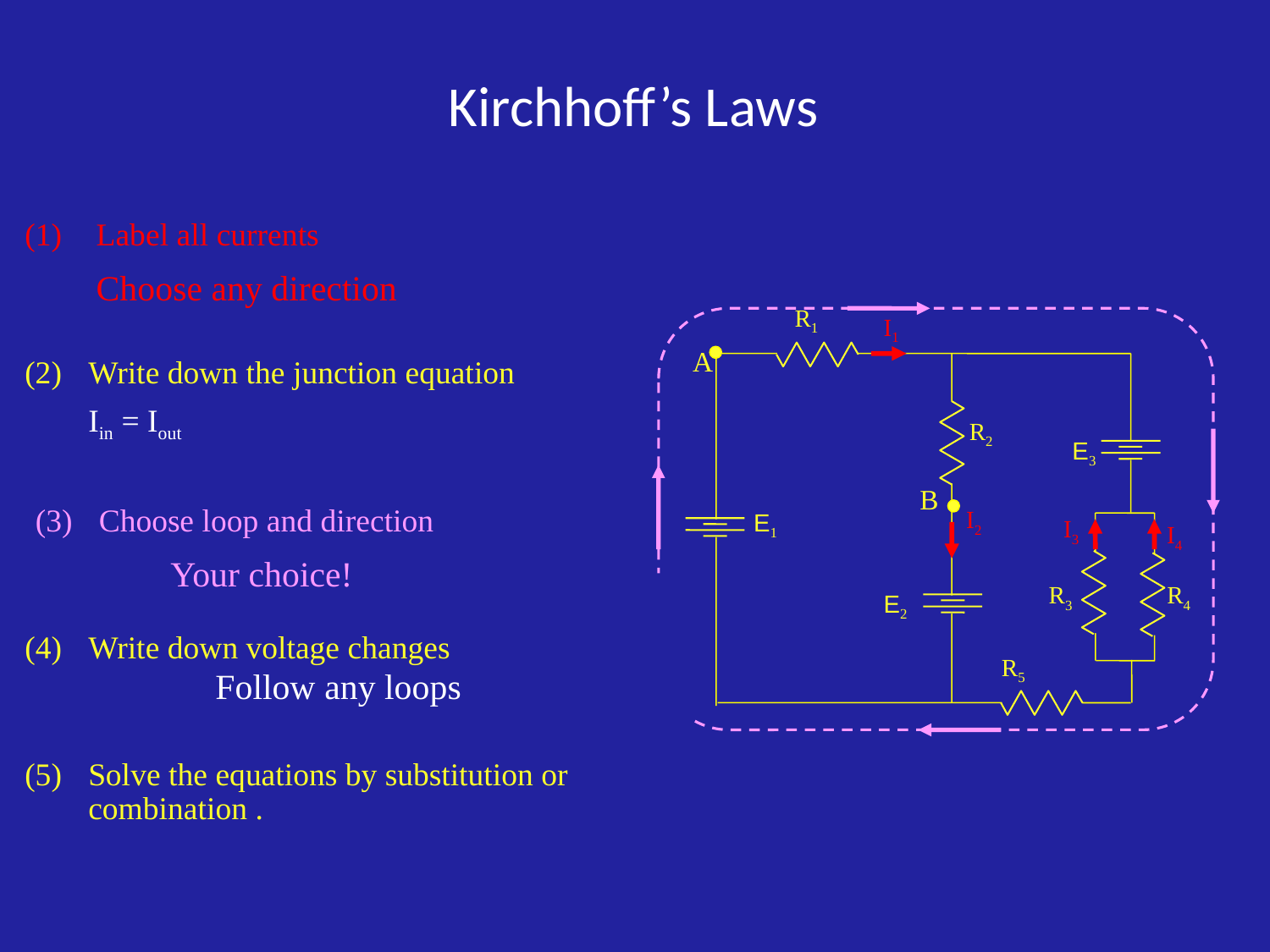

# Kirchhoff’s Laws
(1)	Label all currents
Choose any direction
R1
I1

R2
E3

I2
E1

I3

I4

R3
R4
E2

R5

A

B

Write down the junction equation
Iin = Iout

Choose loop and direction
	Your choice!
Write down voltage changes
		Follow any loops
Solve the equations by substitution or combination .